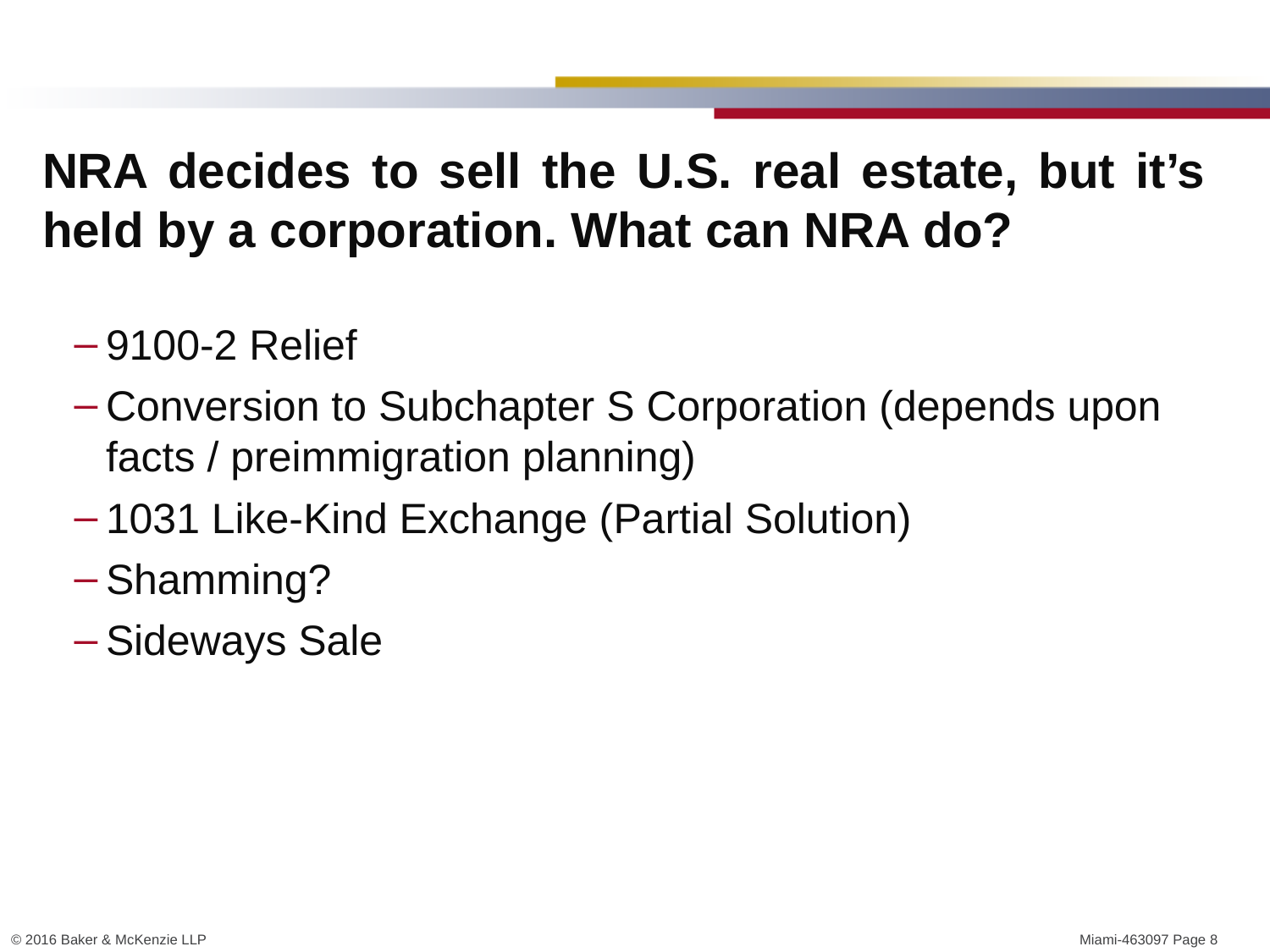

# NRA decides to sell the U.S. real estate, but it’s held by a corporation. What can NRA do?
9100-2 Relief
Conversion to Subchapter S Corporation (depends upon facts / preimmigration planning)
1031 Like-Kind Exchange (Partial Solution)
Shamming?
Sideways Sale